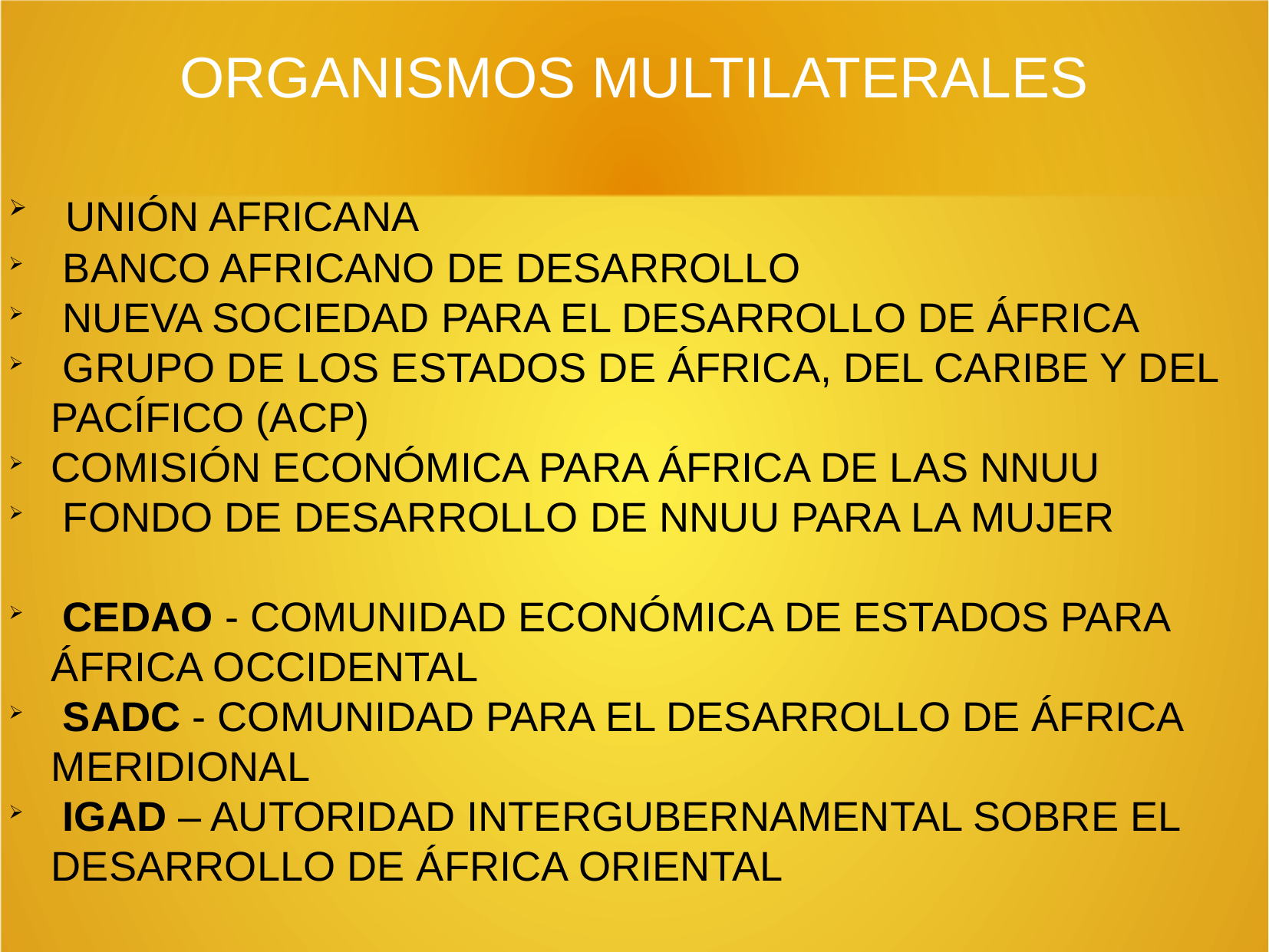

# ORGANISMOS MULTILATERALES
 UNIÓN AFRICANA
 BANCO AFRICANO DE DESARROLLO
 NUEVA SOCIEDAD PARA EL DESARROLLO DE ÁFRICA
 GRUPO DE LOS ESTADOS DE ÁFRICA, DEL CARIBE Y DEL PACÍFICO (ACP)
COMISIÓN ECONÓMICA PARA ÁFRICA DE LAS NNUU
 FONDO DE DESARROLLO DE NNUU PARA LA MUJER

 CEDAO - COMUNIDAD ECONÓMICA DE ESTADOS PARA ÁFRICA OCCIDENTAL
 SADC - COMUNIDAD PARA EL DESARROLLO DE ÁFRICA MERIDIONAL
 IGAD – AUTORIDAD INTERGUBERNAMENTAL SOBRE EL DESARROLLO DE ÁFRICA ORIENTAL